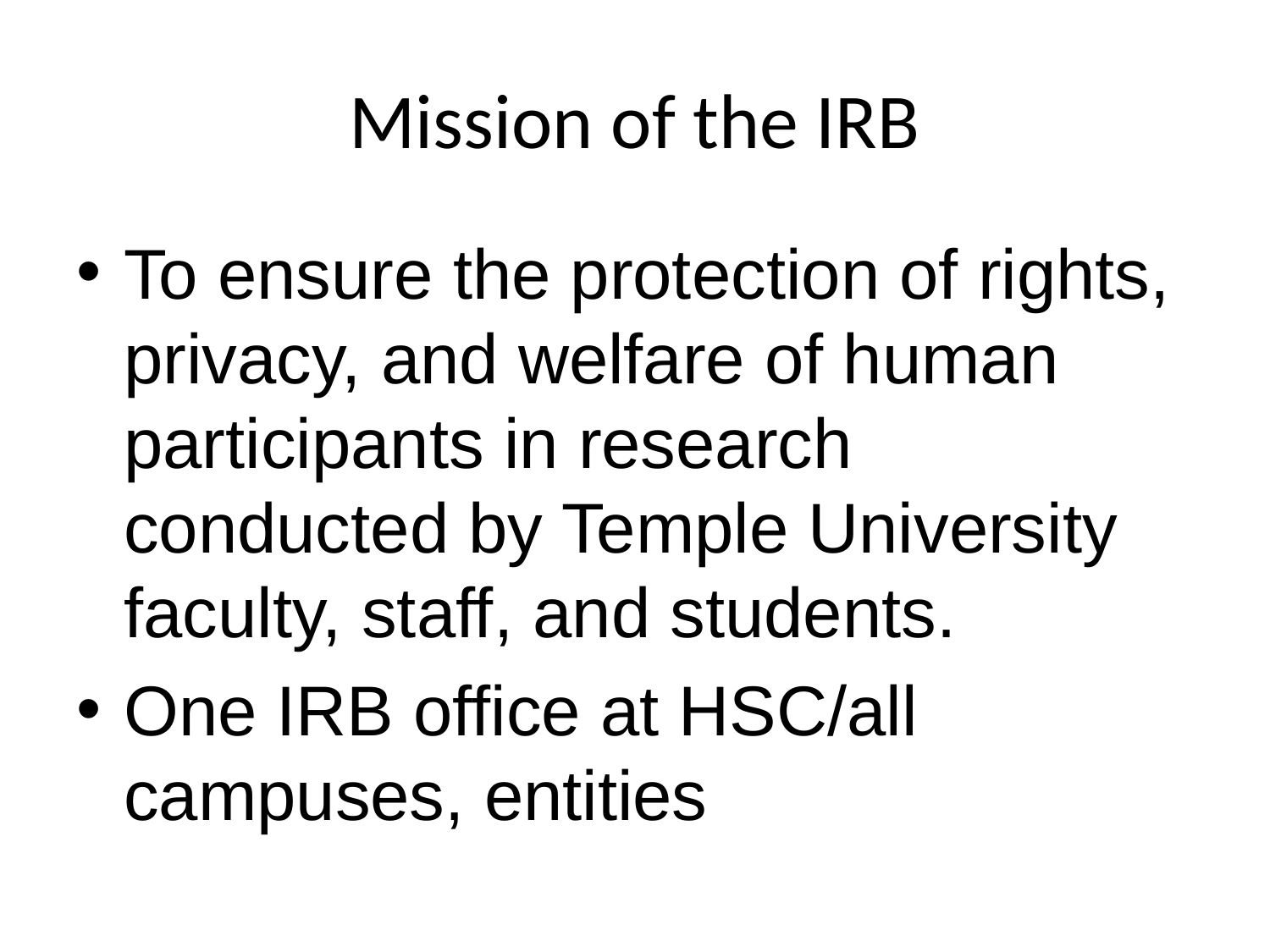

# Mission of the IRB
To ensure the protection of rights, privacy, and welfare of human participants in research conducted by Temple University faculty, staff, and students.
One IRB office at HSC/all campuses, entities